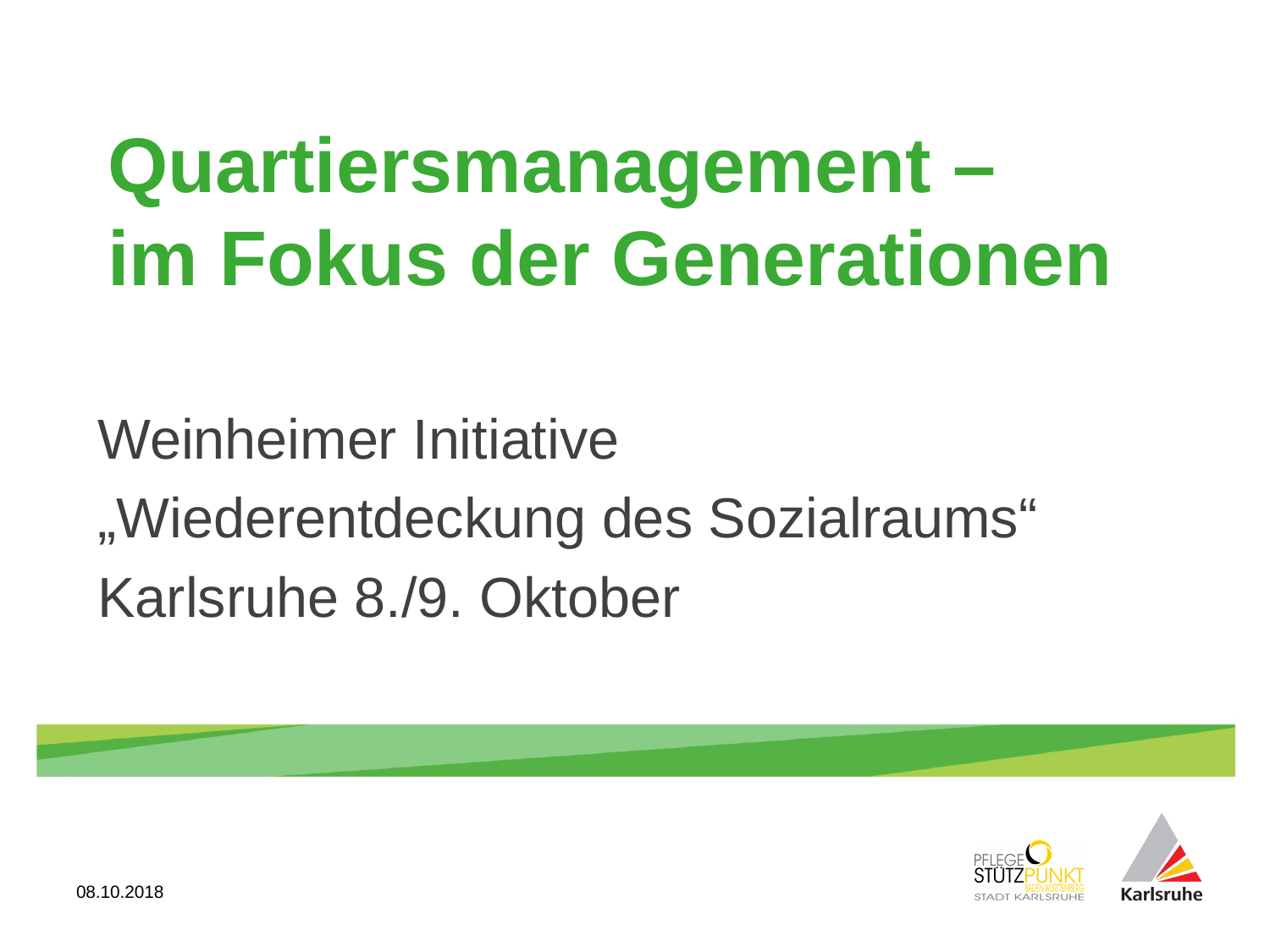

# Quartiersmanagement – im Fokus der Generationen
Weinheimer Initiative
„Wiederentdeckung des Sozialraums“
Karlsruhe 8./9. Oktober
08.10.2018